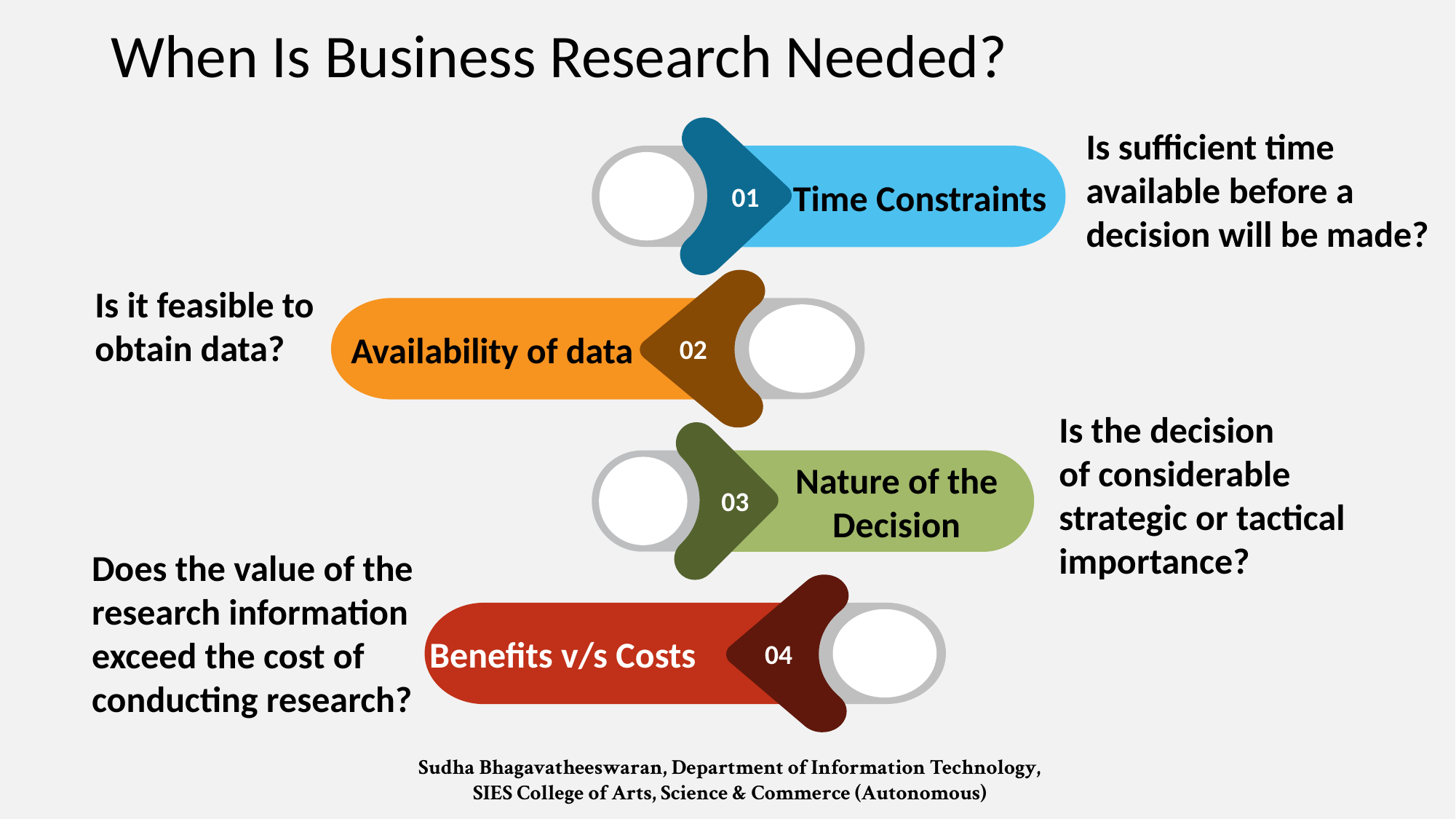

# When Is Business Research Needed?
Is sufficient time available before a decision will be made?

 Time Constraints
01

Availability of data

02
Is it feasible to obtain data?
Is the decision
of considerable
strategic or tactical
importance?

Nature of the Decision

03
Does the value of the
research information
exceed the cost of
conducting research?

Benefits v/s Costs
04
Sudha Bhagavatheeswaran, Department of Information Technology,
SIES College of Arts, Science & Commerce (Autonomous)